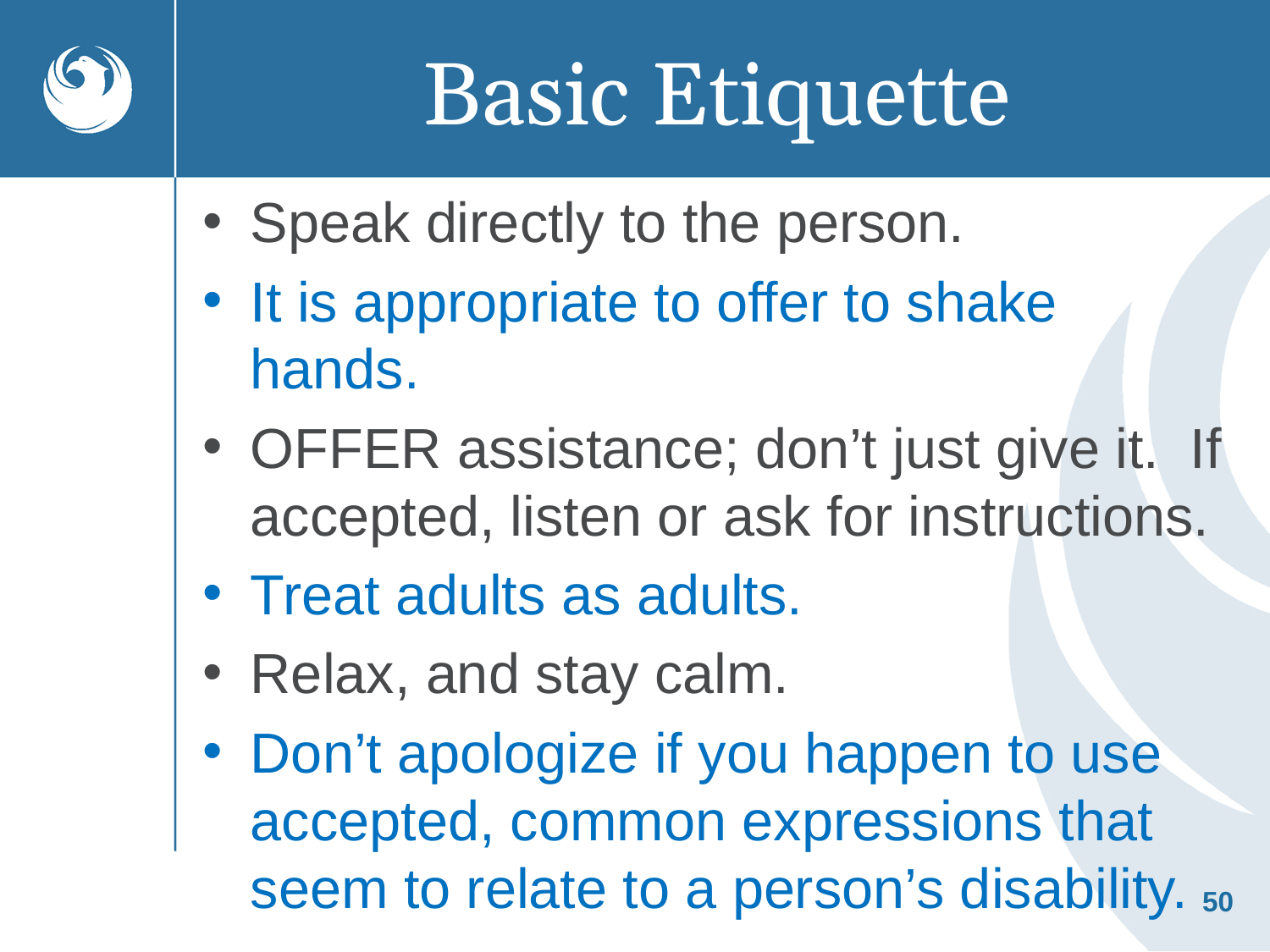

# Basic Etiquette
Speak directly to the person.
It is appropriate to offer to shake hands.
OFFER assistance; don’t just give it.  If accepted, listen or ask for instructions.
Treat adults as adults.
Relax, and stay calm.
Don’t apologize if you happen to use accepted, common expressions that seem to relate to a person’s disability.